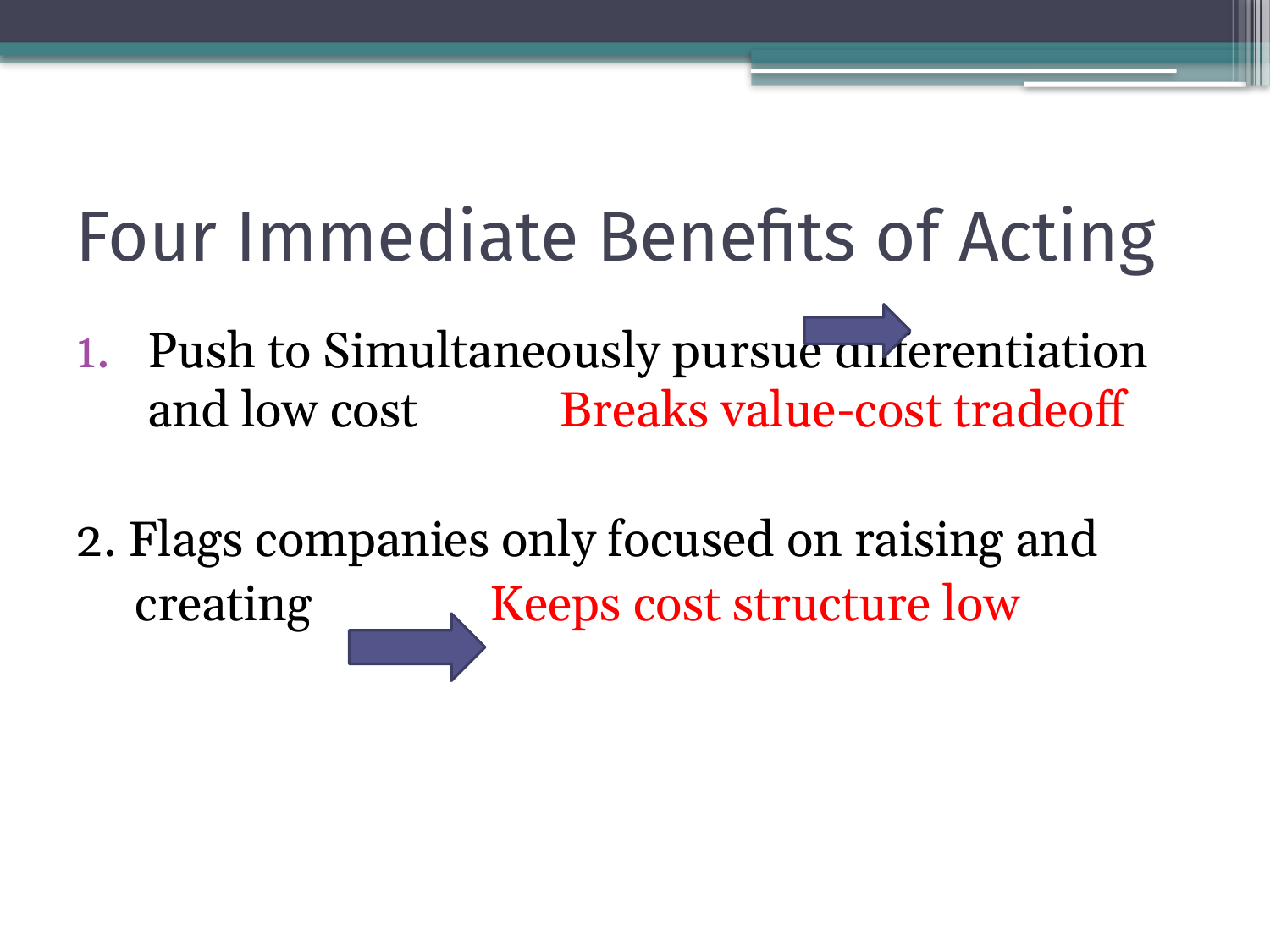

# Four Immediate Benefits of Acting

Push to Simultaneously pursue differentiation and low cost            Breaks value-cost tradeoff

2. Flags companies only focused on raising and
     creating               Keeps cost structure low